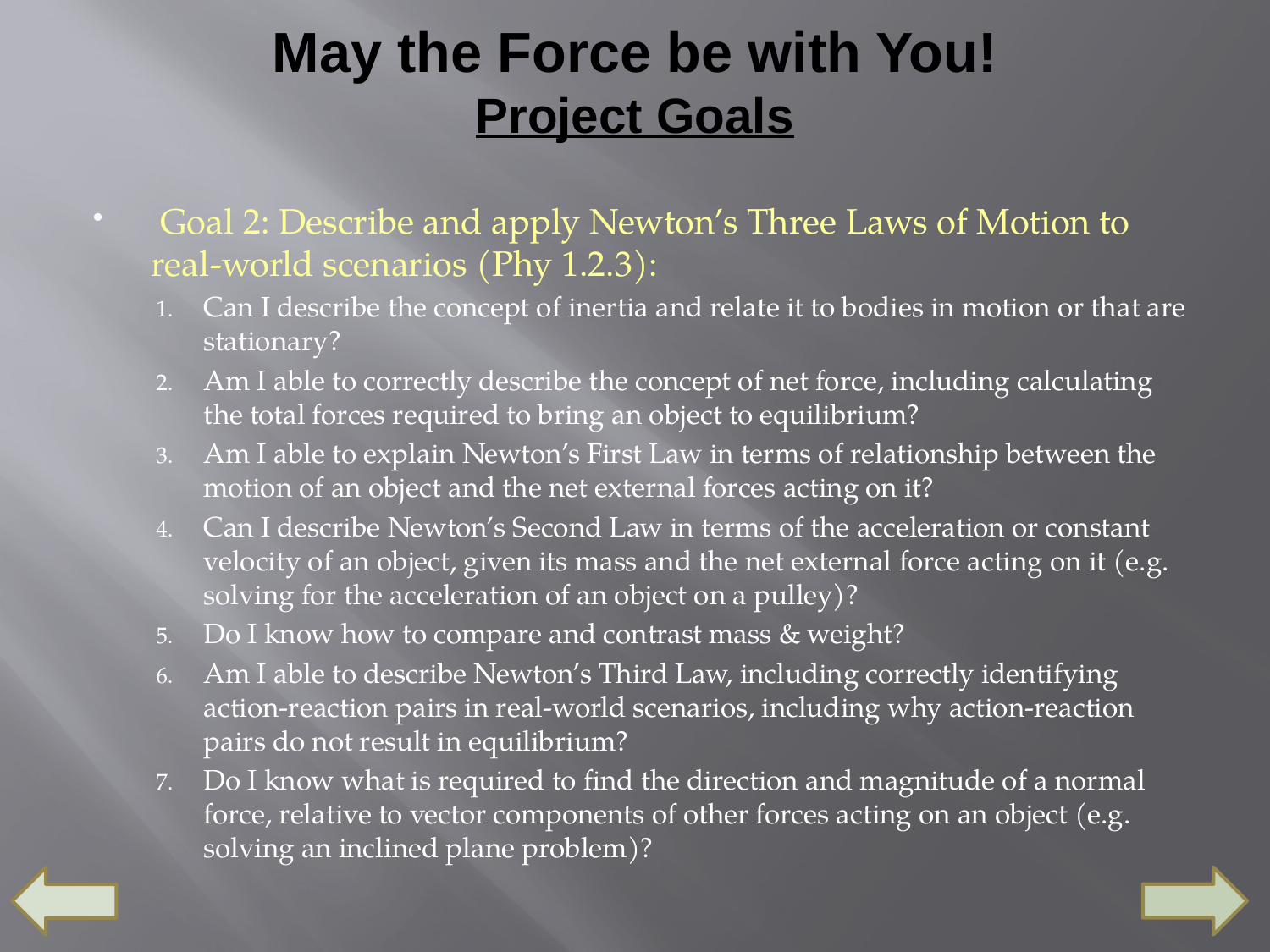

# May the Force be with You! Project Goals
 Goal 2: Describe and apply Newton’s Three Laws of Motion to real-world scenarios (Phy 1.2.3):
Can I describe the concept of inertia and relate it to bodies in motion or that are stationary?
Am I able to correctly describe the concept of net force, including calculating the total forces required to bring an object to equilibrium?
Am I able to explain Newton’s First Law in terms of relationship between the motion of an object and the net external forces acting on it?
Can I describe Newton’s Second Law in terms of the acceleration or constant velocity of an object, given its mass and the net external force acting on it (e.g. solving for the acceleration of an object on a pulley)?
Do I know how to compare and contrast mass & weight?
Am I able to describe Newton’s Third Law, including correctly identifying action-reaction pairs in real-world scenarios, including why action-reaction pairs do not result in equilibrium?
Do I know what is required to find the direction and magnitude of a normal force, relative to vector components of other forces acting on an object (e.g. solving an inclined plane problem)?